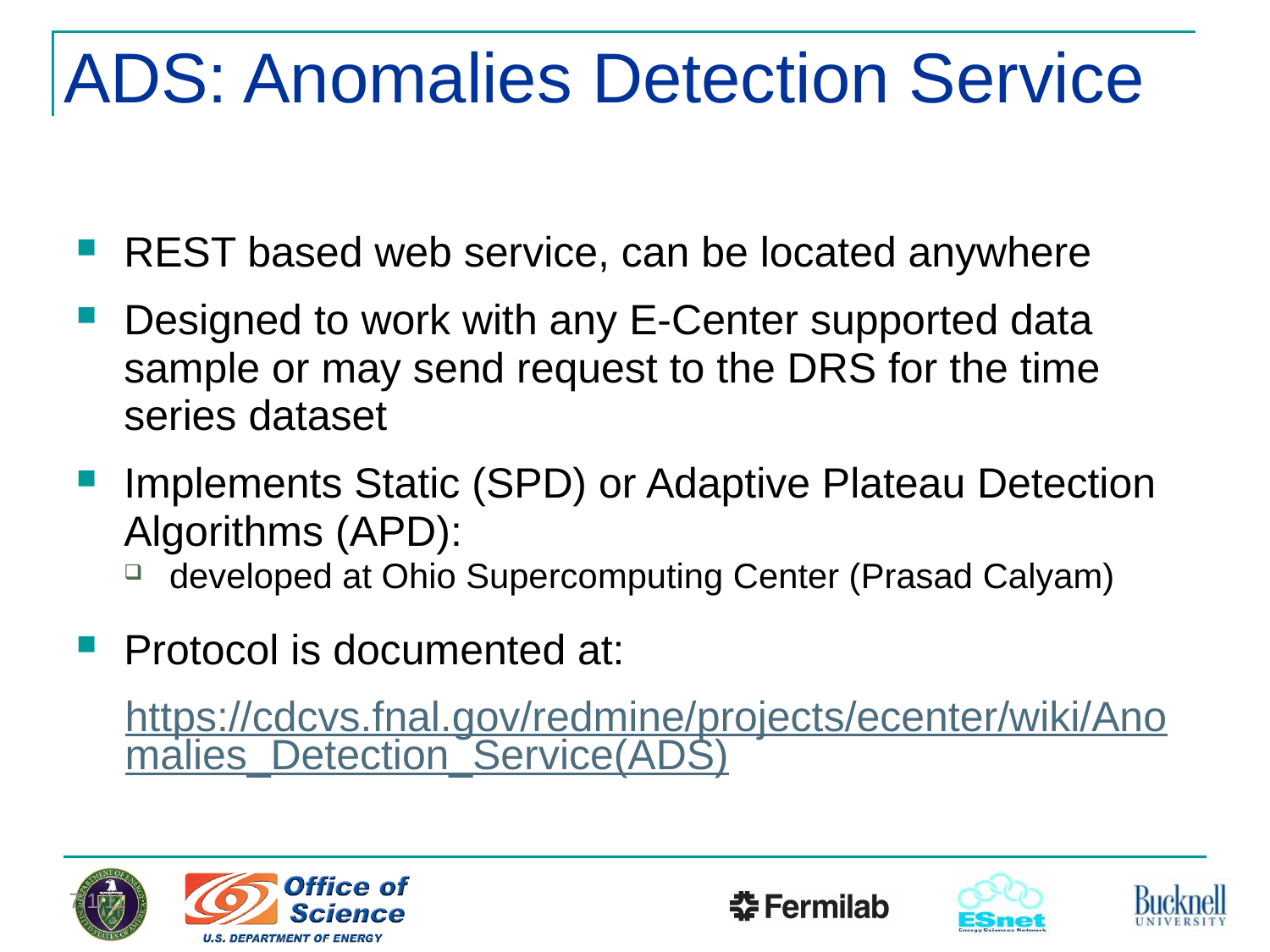

# ADS: Anomalies Detection Service
REST based web service, can be located anywhere
Designed to work with any E-Center supported data sample or may send request to the DRS for the time series dataset
Implements Static (SPD) or Adaptive Plateau Detection Algorithms (APD):
developed at Ohio Supercomputing Center (Prasad Calyam)
Protocol is documented at:
https://cdcvs.fnal.gov/redmine/projects/ecenter/wiki/Anomalies_Detection_Service(ADS)

7/1/11